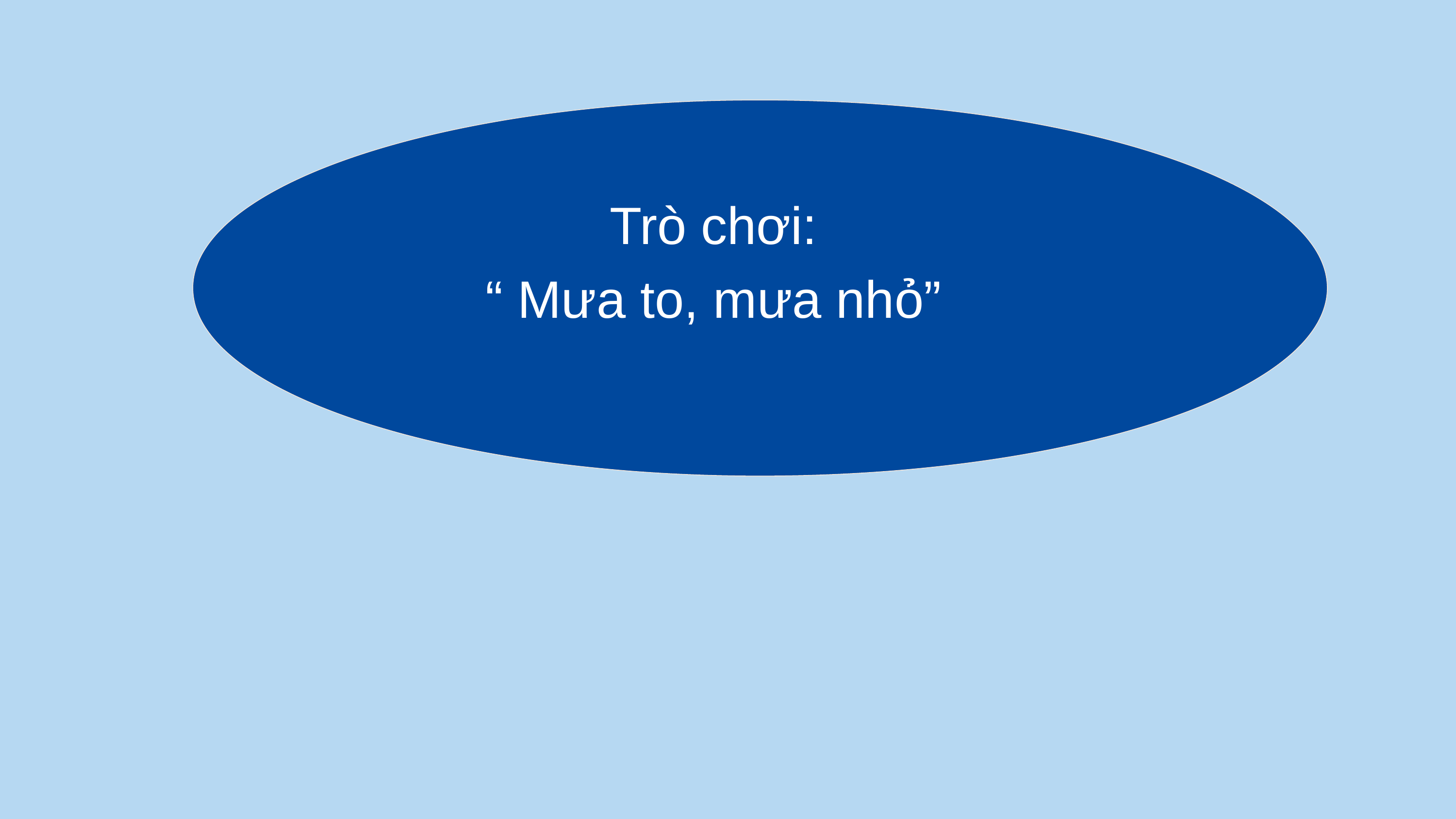

Trò chơi:
“ Mưa to, mưa nhỏ”